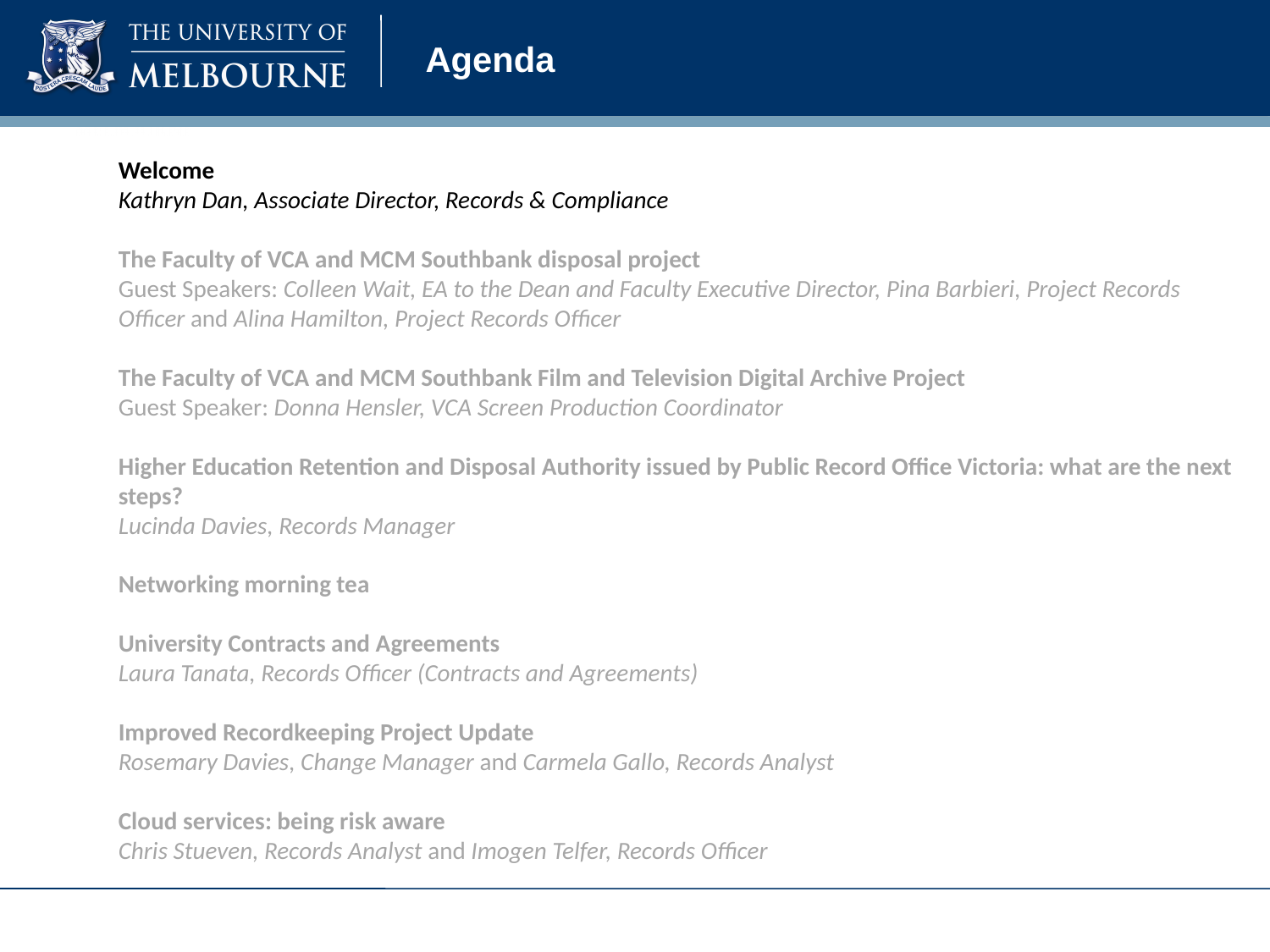

# Agenda
Welcome
Kathryn Dan, Associate Director, Records & Compliance
The Faculty of VCA and MCM Southbank disposal project
Guest Speakers: Colleen Wait, EA to the Dean and Faculty Executive Director, Pina Barbieri, Project Records Officer and Alina Hamilton, Project Records Officer
The Faculty of VCA and MCM Southbank Film and Television Digital Archive Project
Guest Speaker: Donna Hensler, VCA Screen Production Coordinator
Higher Education Retention and Disposal Authority issued by Public Record Office Victoria: what are the next steps?
Lucinda Davies, Records Manager
Networking morning tea

University Contracts and Agreements
Laura Tanata, Records Officer (Contracts and Agreements)

Improved Recordkeeping Project Update
Rosemary Davies, Change Manager and Carmela Gallo, Records Analyst

Cloud services: being risk aware
Chris Stueven, Records Analyst and Imogen Telfer, Records Officer